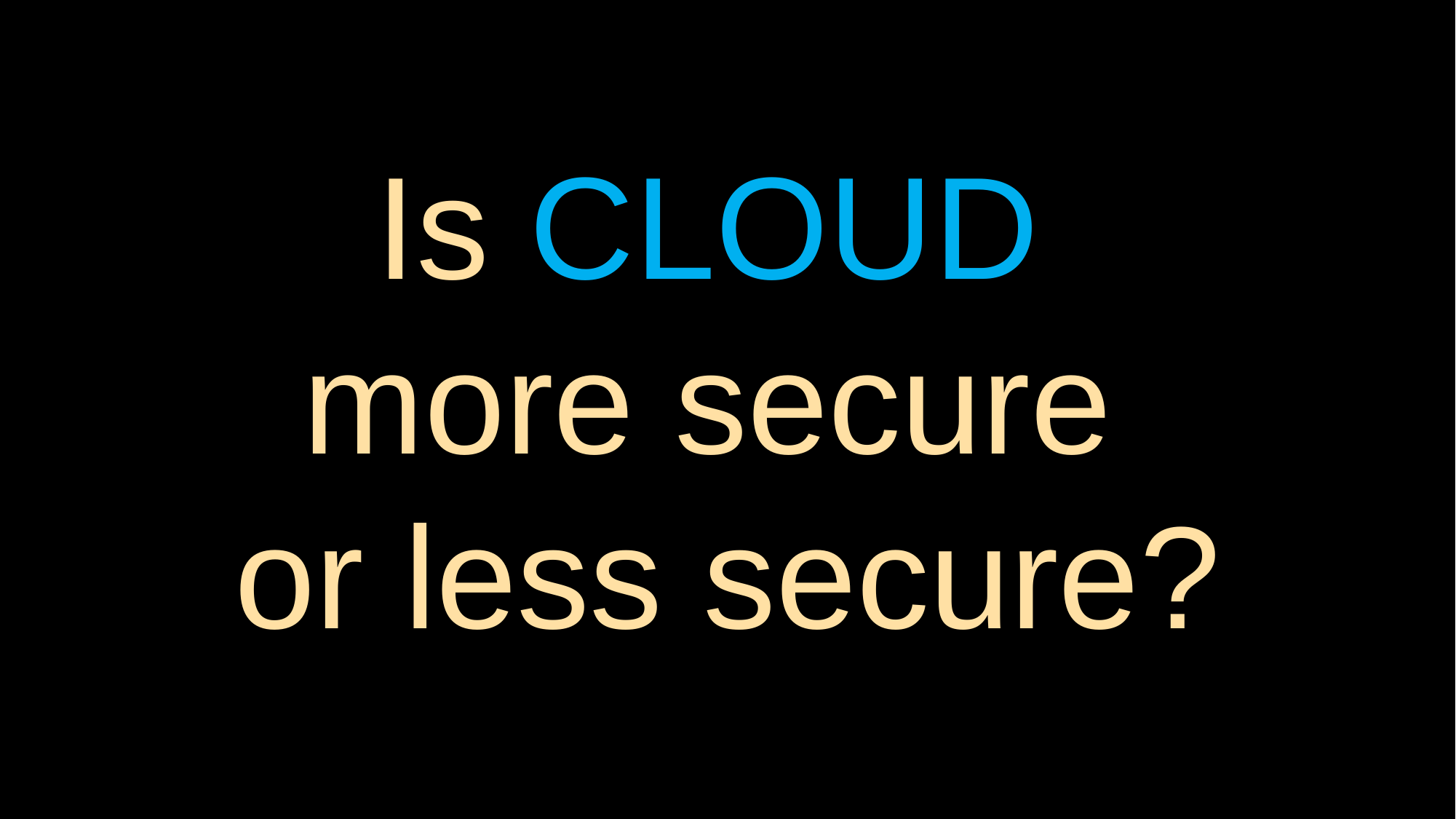

Is CLOUD
more secure
or less secure?